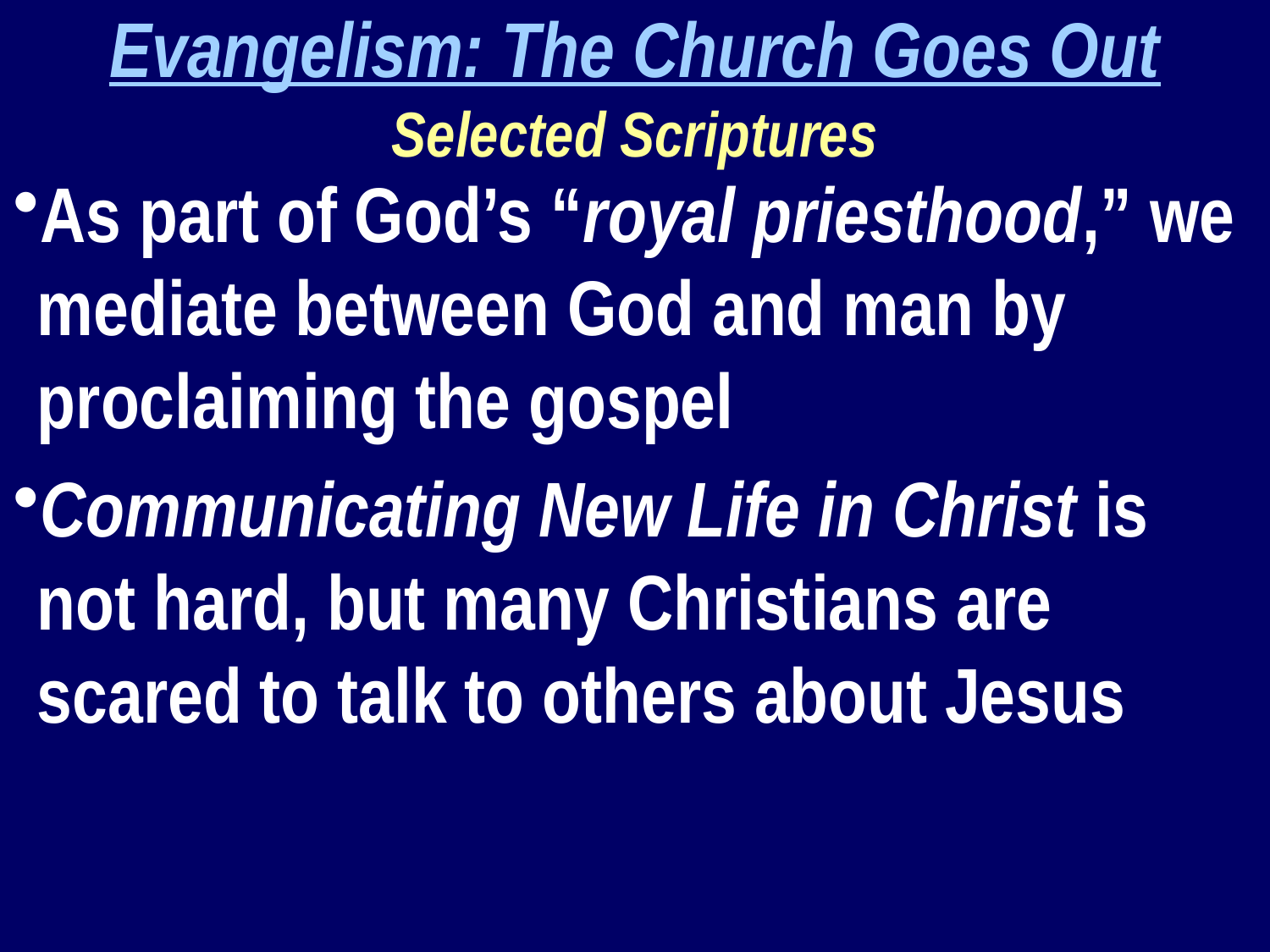

Evangelism: The Church Goes Out
Selected Scriptures
As part of God’s “royal priesthood,” we mediate between God and man by proclaiming the gospel
Communicating New Life in Christ is not hard, but many Christians are scared to talk to others about Jesus